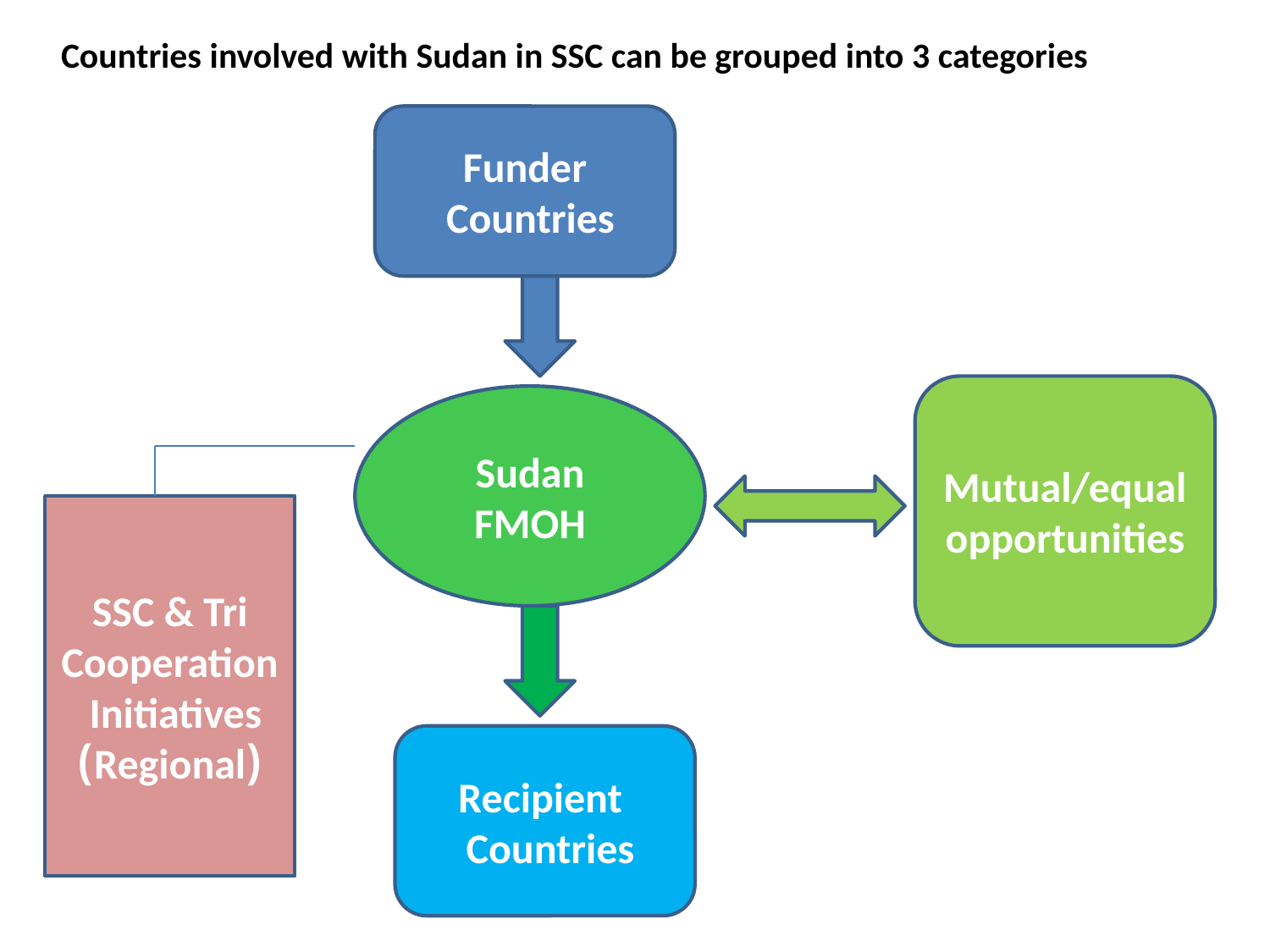

Countries involved with Sudan in SSC can be grouped into 3 categories
Funder Countries

Mutual/equal opportunities
Sudan FMOH

SSC & Tri
Cooperation Initiatives
(Regional)

Recipient  Countries